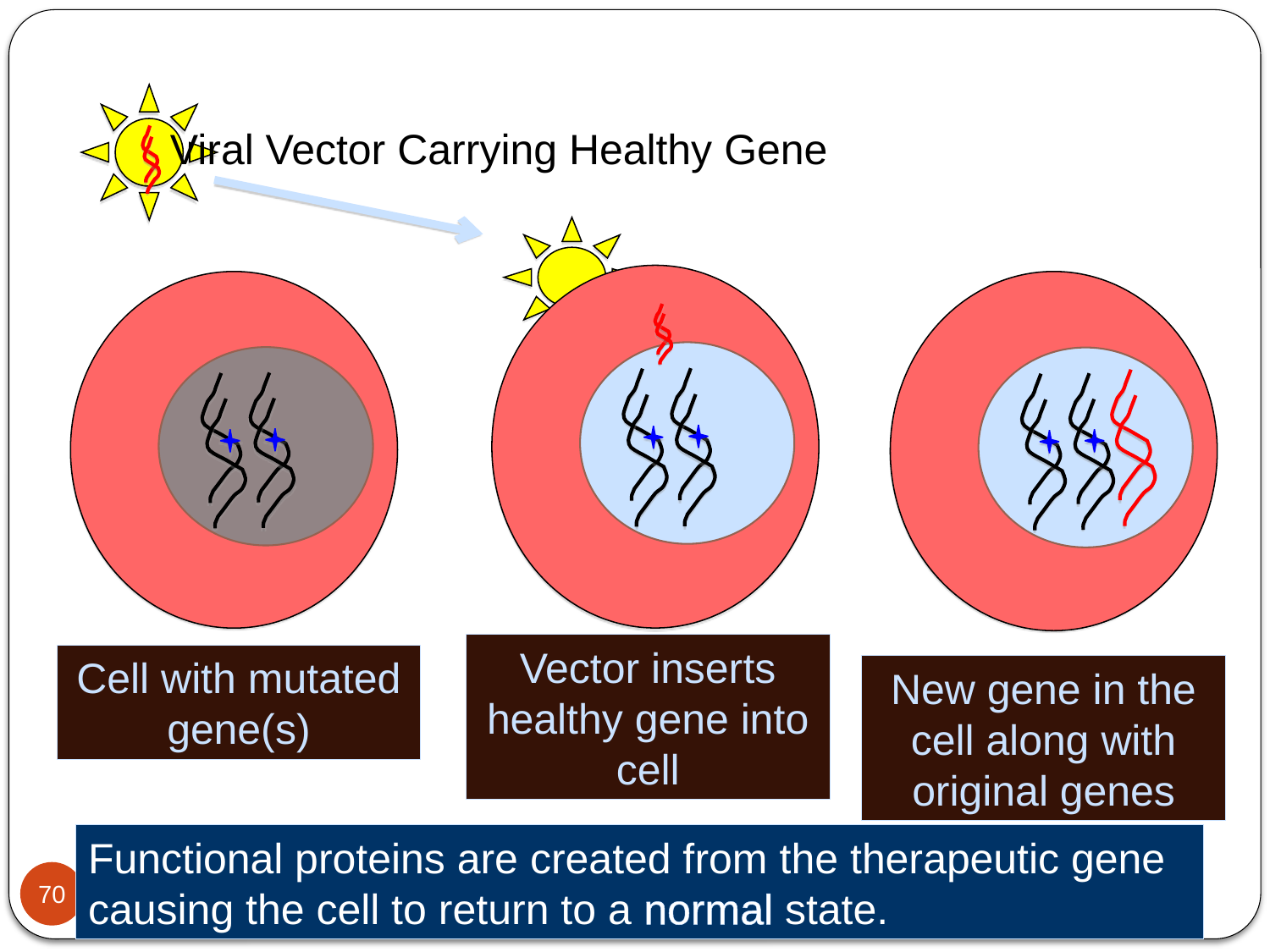

Viral Vector Carrying Healthy Gene

Vector inserts healthy gene into cell
Cell with mutated gene(s)
New gene in the cell along with original genes
Functional proteins are created from the therapeutic gene causing the cell to return to a normal state.
4/22/2020
70